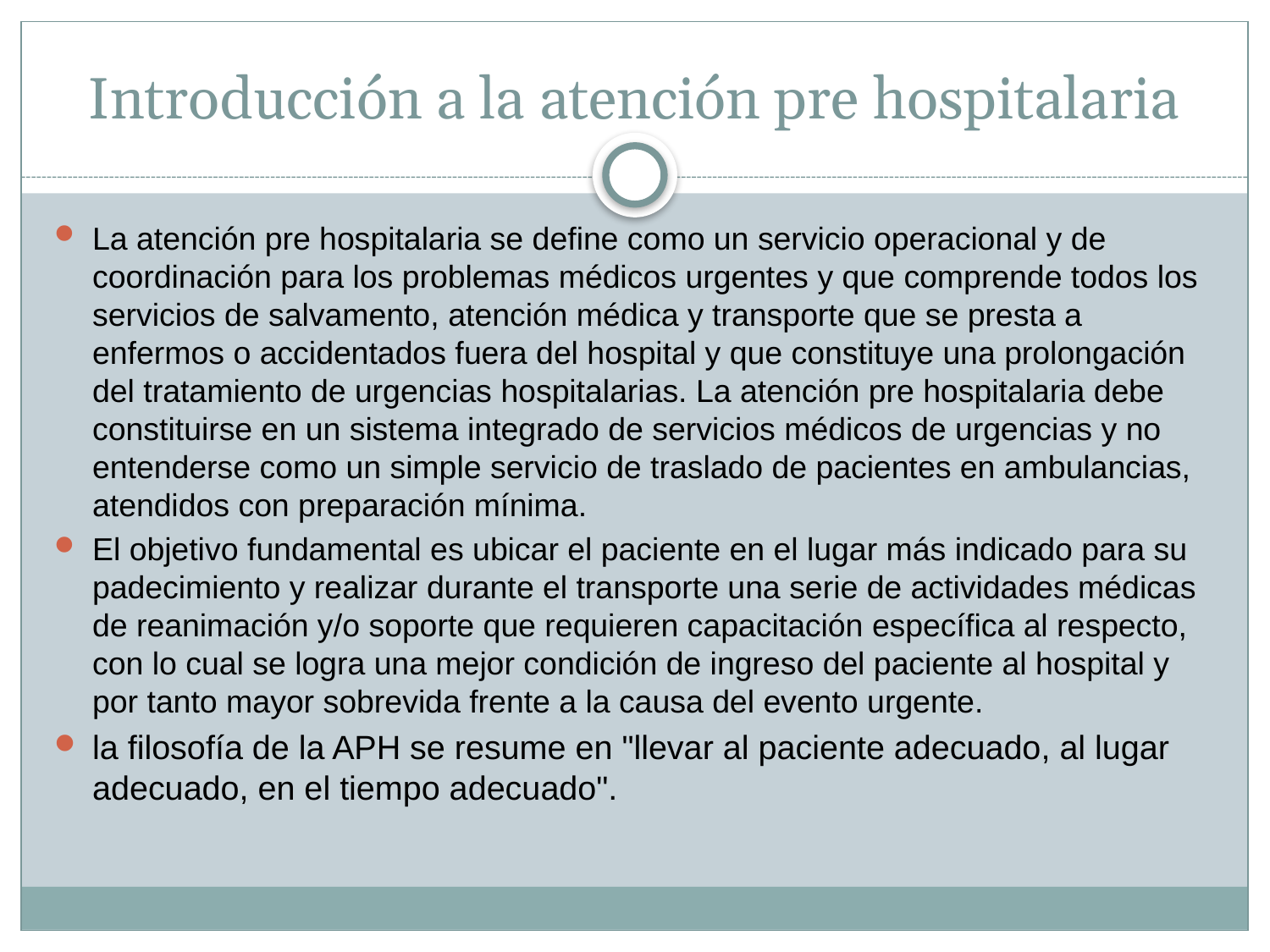

# Introducción a la atención pre hospitalaria
La atención pre hospitalaria se define como un servicio operacional y de coordinación para los problemas médicos urgentes y que comprende todos los servicios de salvamento, atención médica y transporte que se presta a enfermos o accidentados fuera del hospital y que constituye una prolongación del tratamiento de urgencias hospitalarias. La atención pre hospitalaria debe constituirse en un sistema integrado de servicios médicos de urgencias y no entenderse como un simple servicio de traslado de pacientes en ambulancias, atendidos con preparación mínima.
El objetivo fundamental es ubicar el paciente en el lugar más indicado para su padecimiento y realizar durante el transporte una serie de actividades médicas de reanimación y/o soporte que requieren capacitación específica al respecto, con lo cual se logra una mejor condición de ingreso del paciente al hospital y por tanto mayor sobrevida frente a la causa del evento urgente.
la filosofía de la APH se resume en "llevar al paciente adecuado, al lugar adecuado, en el tiempo adecuado".